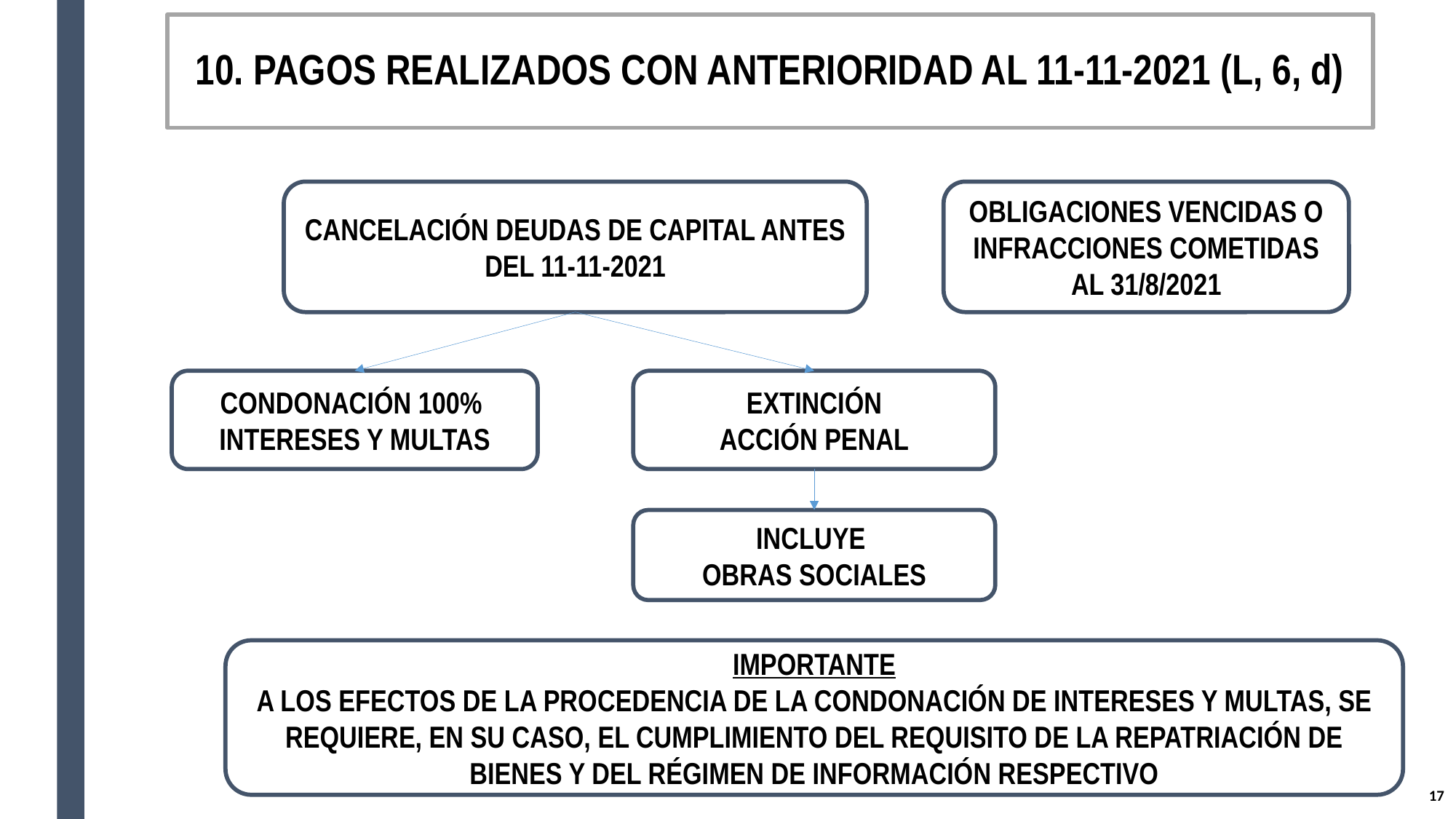

# 10. PAGOS REALIZADOS CON ANTERIORIDAD AL 11-11-2021 (L, 6, d)
CANCELACIÓN DEUDAS DE CAPITAL ANTES DEL 11-11-2021
OBLIGACIONES VENCIDAS O INFRACCIONES COMETIDAS AL 31/8/2021
CONDONACIÓN 100%
INTERESES Y MULTAS
EXTINCIÓN
ACCIÓN PENAL
INCLUYE
OBRAS SOCIALES
IMPORTANTE
A LOS EFECTOS DE LA PROCEDENCIA DE LA CONDONACIÓN DE INTERESES Y MULTAS, SE REQUIERE, EN SU CASO, EL CUMPLIMIENTO DEL REQUISITO DE LA REPATRIACIÓN DE BIENES Y DEL RÉGIMEN DE INFORMACIÓN RESPECTIVO
17